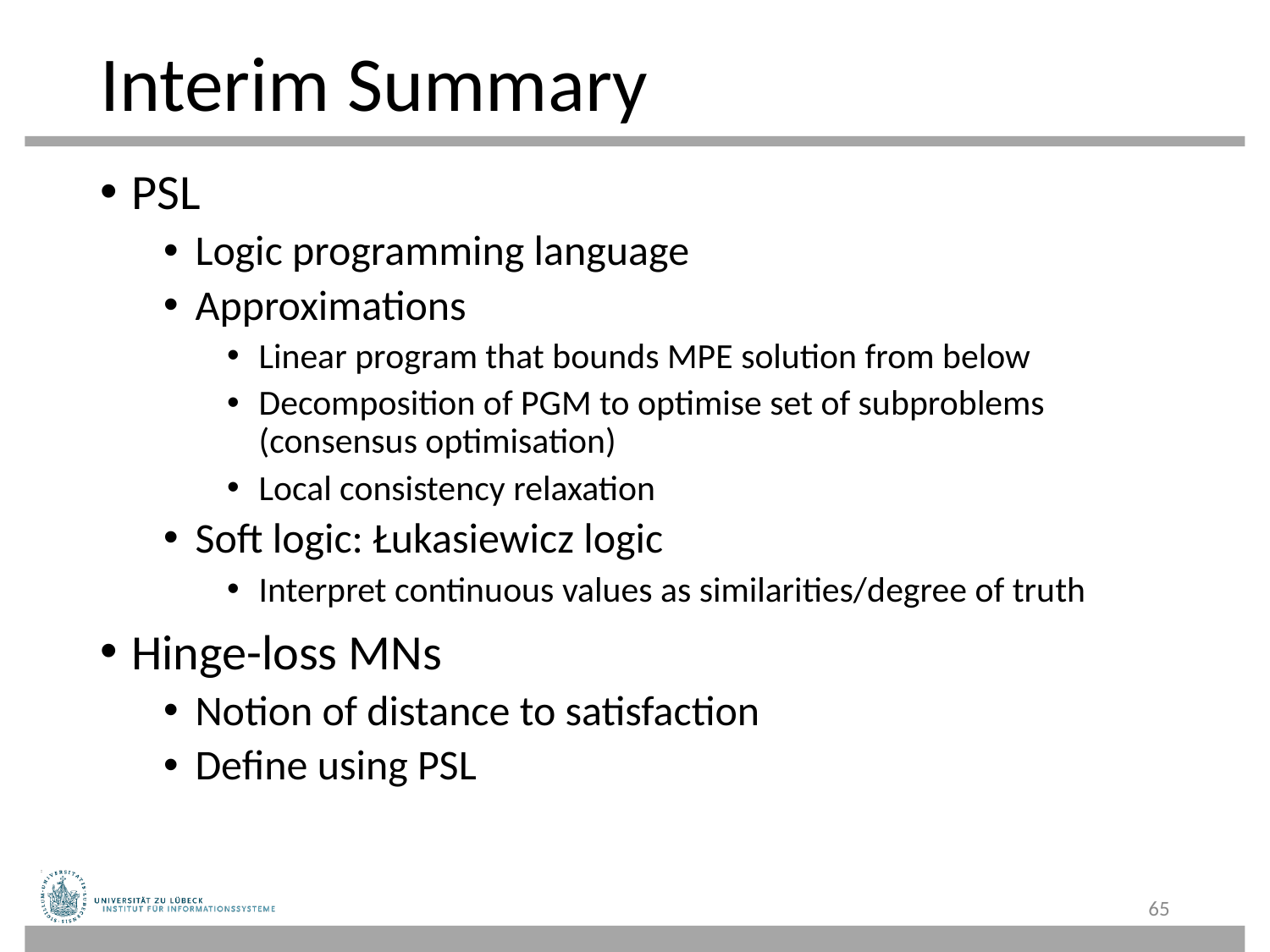

# Interim Summary
PSL
Logic programming language
Approximations
Linear program that bounds MPE solution from below
Decomposition of PGM to optimise set of subproblems (consensus optimisation)
Local consistency relaxation
Soft logic: Łukasiewicz logic
Interpret continuous values as similarities/degree of truth
Hinge-loss MNs
Notion of distance to satisfaction
Define using PSL
65